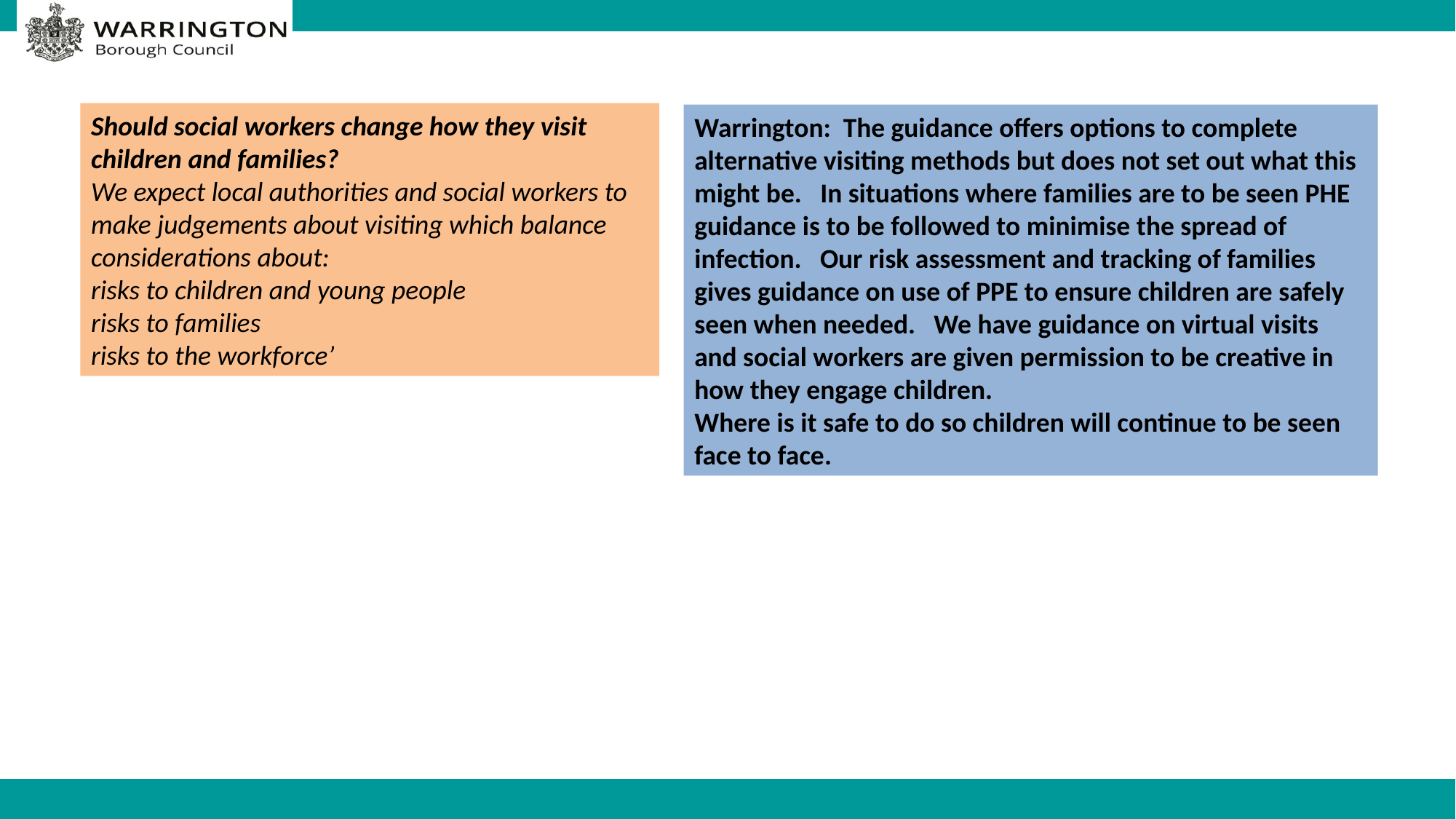

Should social workers change how they visit children and families?
We expect local authorities and social workers to make judgements about visiting which balance considerations about:
risks to children and young people
risks to families
risks to the workforce’
Warrington:  The guidance offers options to complete alternative visiting methods but does not set out what this might be.   In situations where families are to be seen PHE guidance is to be followed to minimise the spread of infection.   Our risk assessment and tracking of families gives guidance on use of PPE to ensure children are safely seen when needed.   We have guidance on virtual visits and social workers are given permission to be creative in how they engage children.
Where is it safe to do so children will continue to be seen face to face.